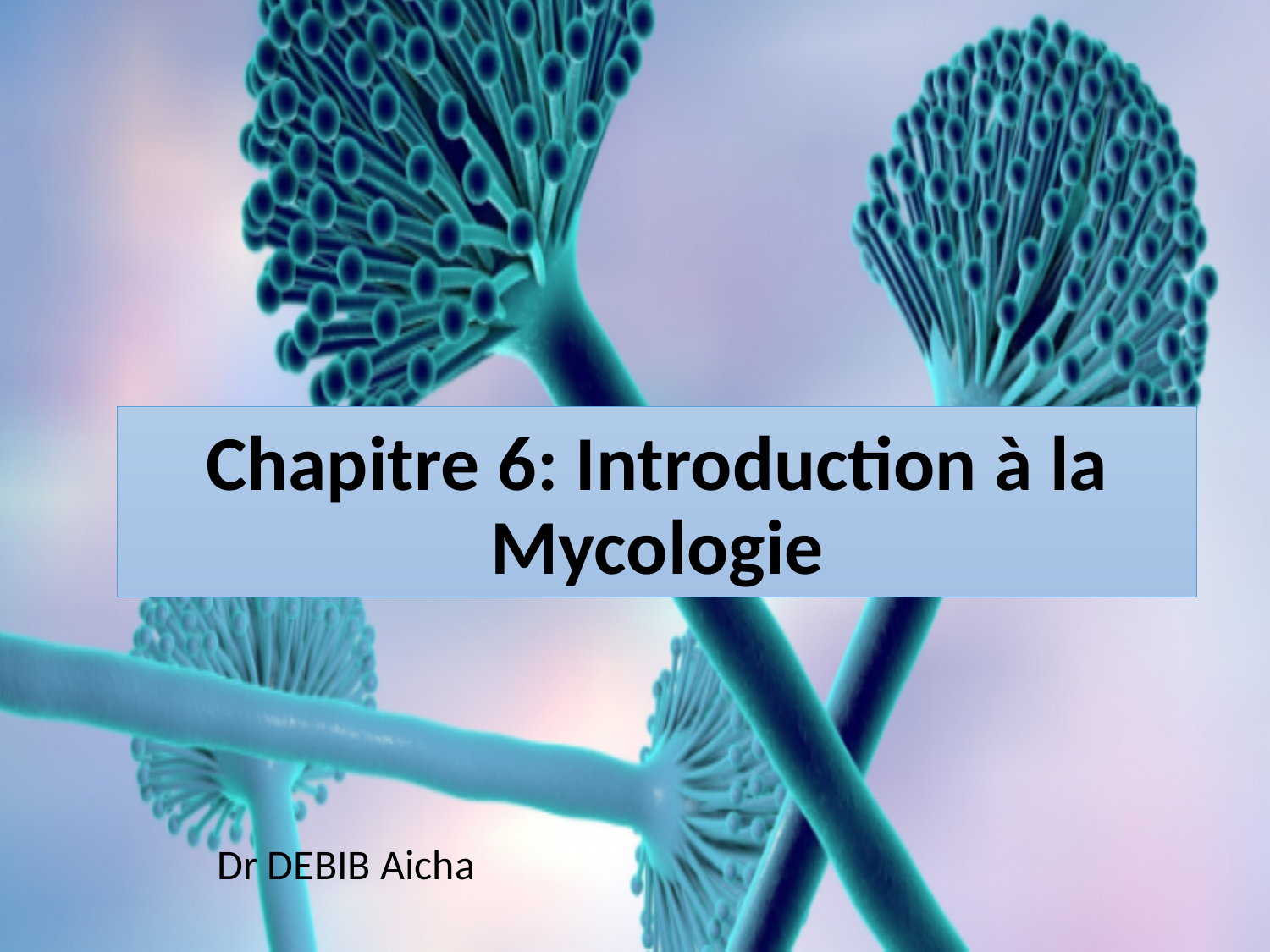

# Chapitre 6: Introduction à la Mycologie
Dr DEBIB Aicha